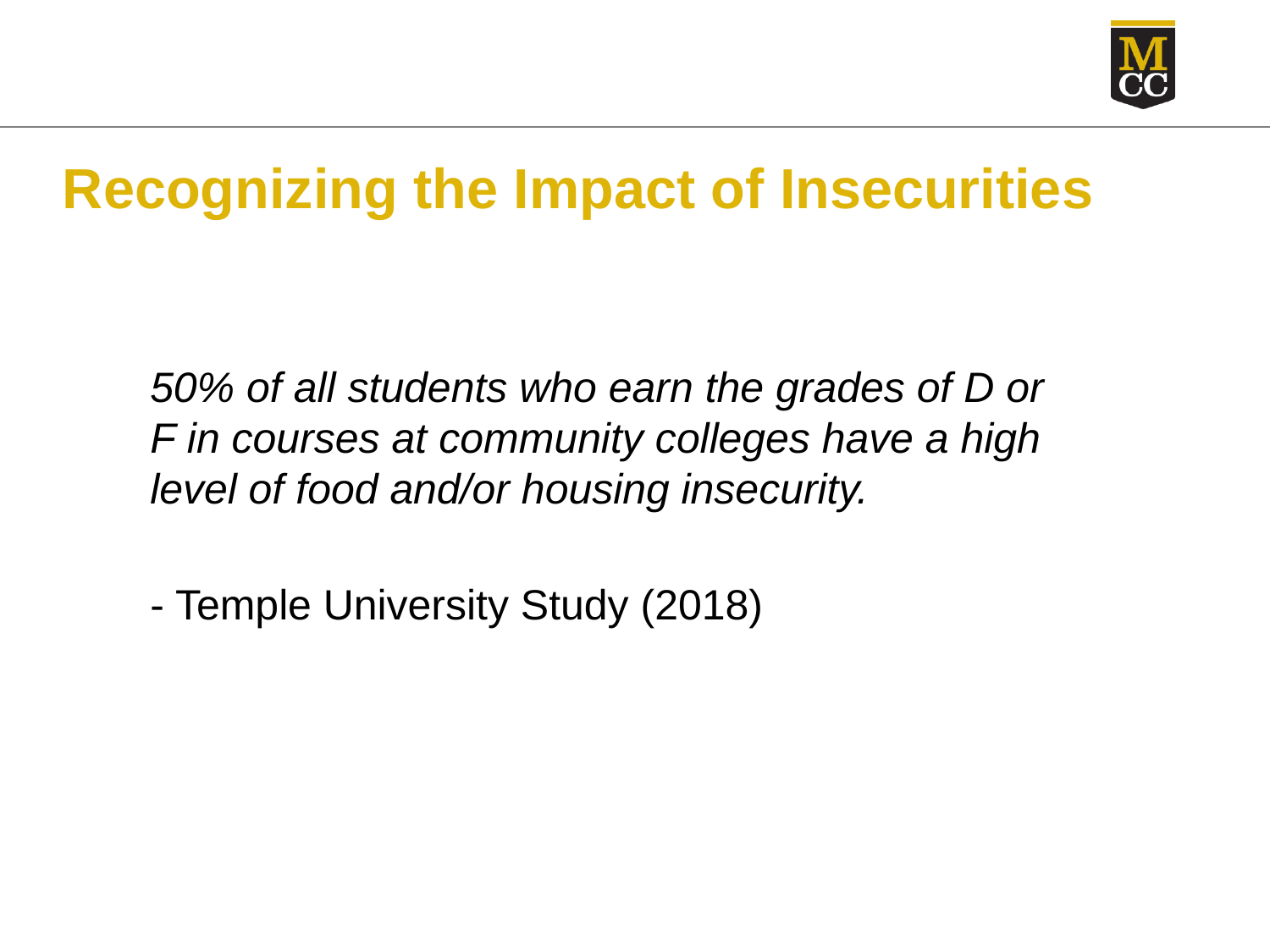

# Recognizing the Impact of Insecurities

50% of all students who earn the grades of D or F in courses at community colleges have a high level of food and/or housing insecurity.

- Temple University Study (2018)